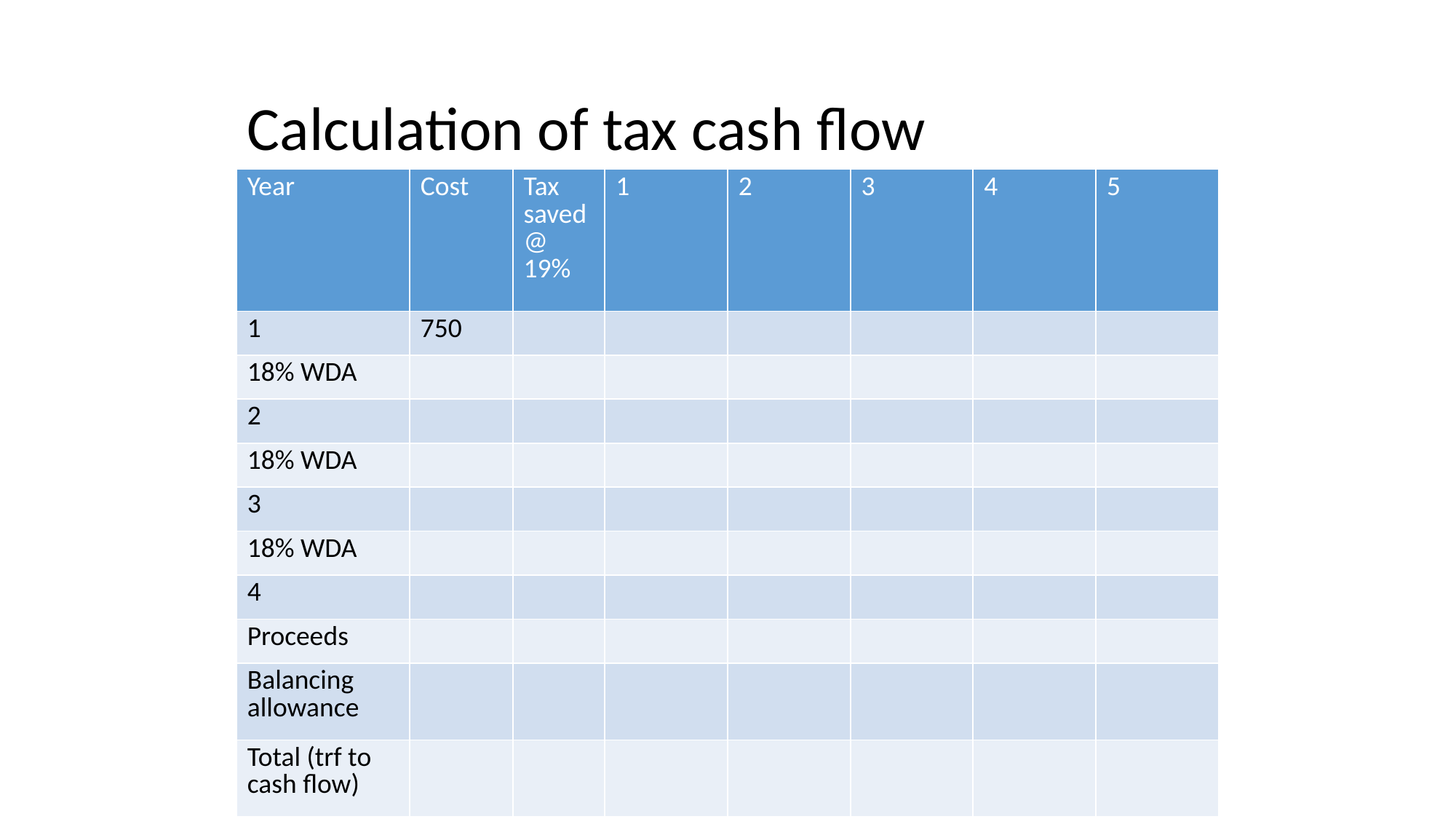

# Calculation of tax cash flow
| Year | Cost | Tax saved @ 19% | 1 | 2 | 3 | 4 | 5 |
| --- | --- | --- | --- | --- | --- | --- | --- |
| 1 | 750 |  |  |  |  |  |  |
| 18% WDA |  |  |  |  |  |  |  |
| 2 |  |  |  |  |  |  |  |
| 18% WDA |  |  |  |  |  |  |  |
| 3 |  |  |  |  |  |  |  |
| 18% WDA |  |  |  |  |  |  |  |
| 4 |  |  |  |  |  |  |  |
| Proceeds |  |  |  |  |  |  |  |
| Balancing allowance |  |  |  |  |  |  |  |
| Total (trf to cash flow) |  |  |  |  |  |  |  |